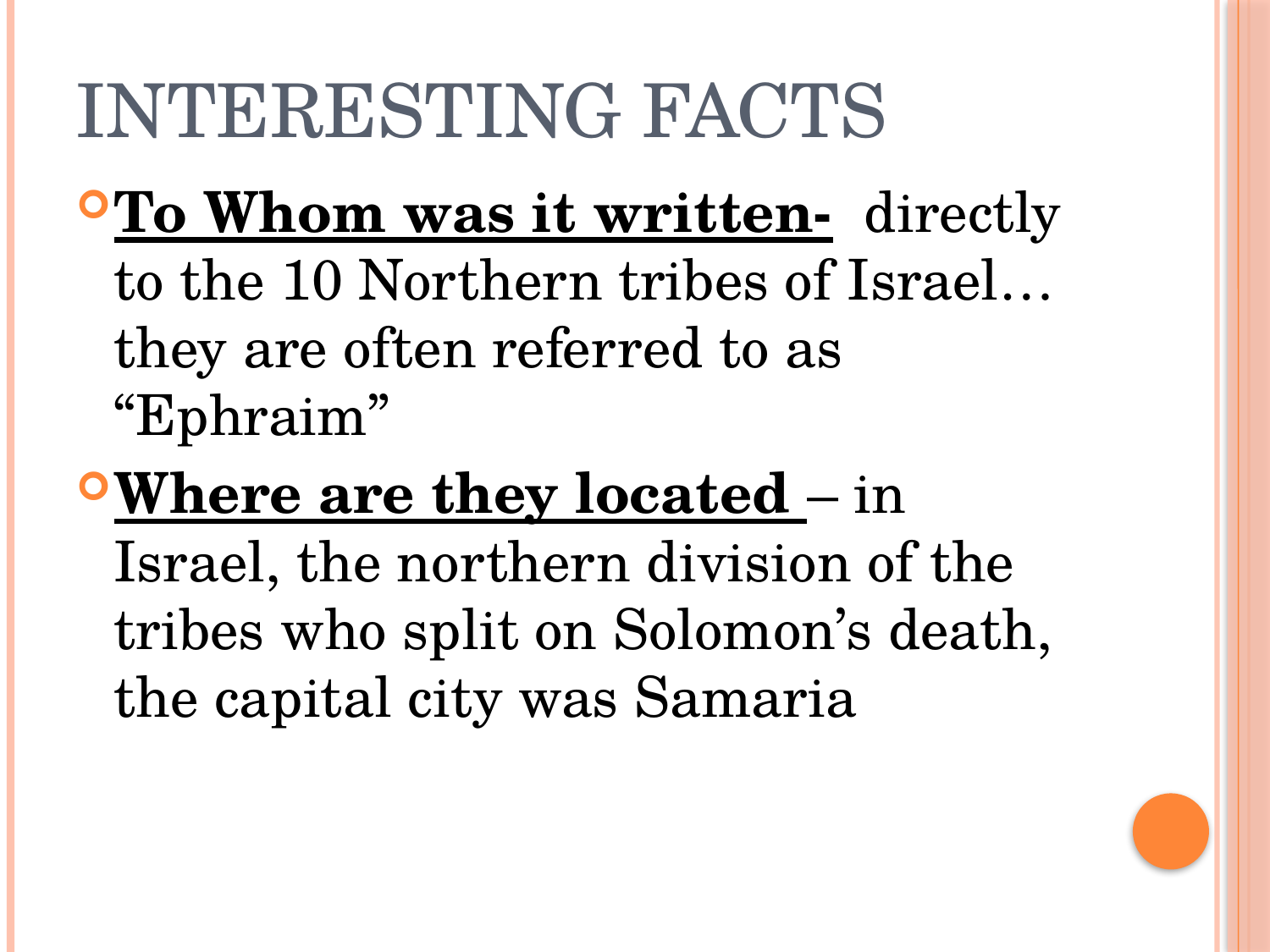

# Interesting Facts
To Whom was it written-  directly to the 10 Northern tribes of Israel…they are often referred to as “Ephraim”
Where are they located – in Israel, the northern division of the tribes who split on Solomon’s death, the capital city was Samaria